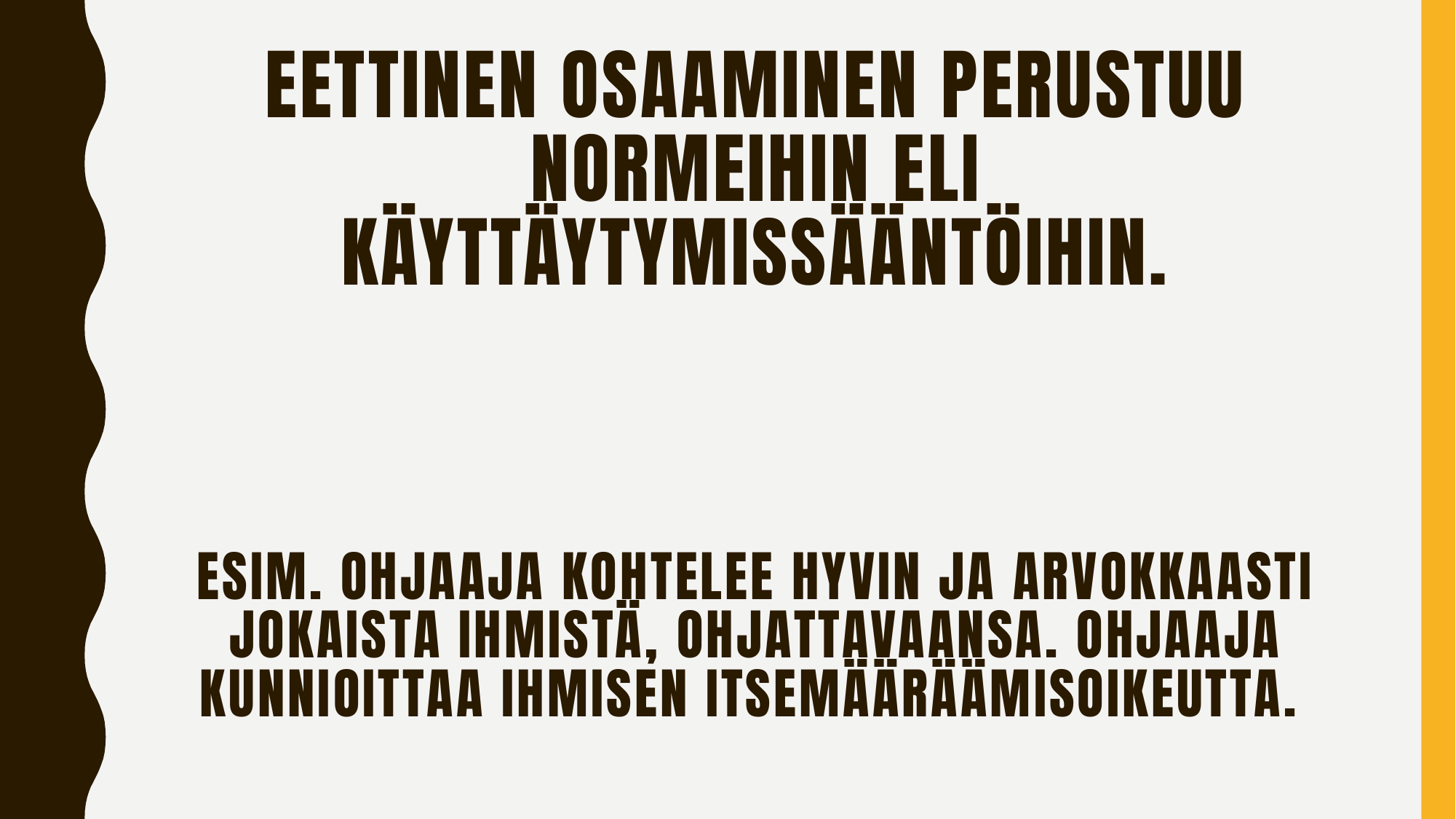

# Eettinen osaaminen perustuu normeihin eli käyttäytymissääntöihin. Esim. Ohjaaja kohtelee hyvin ja arvokkaasti jokaista ihmistä, ohjattavaansa. Ohjaaja kunnioittaa ihmisen itsemääräämisoikeutta.